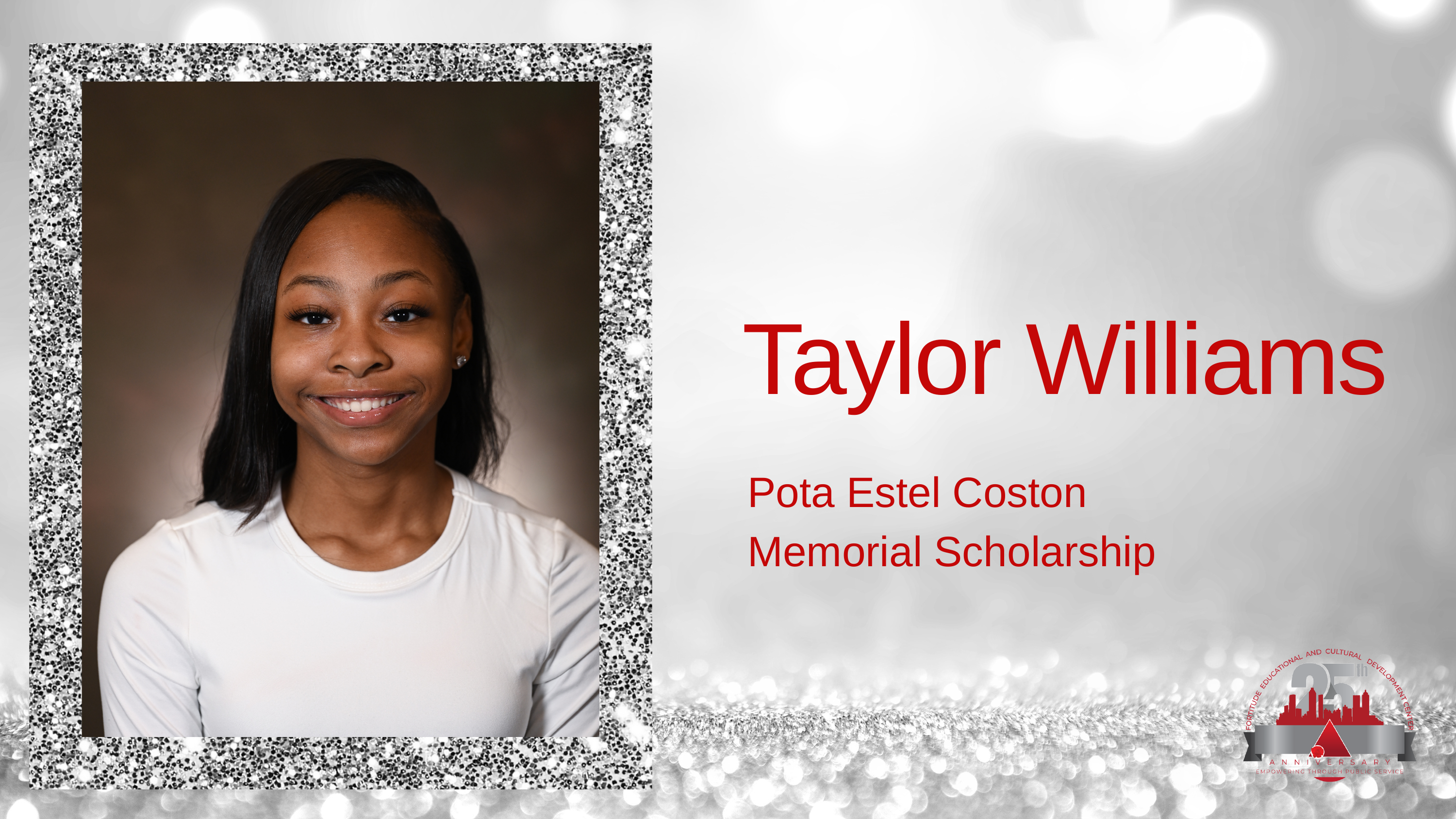

Taylor Williams
Pota Estel Coston
Memorial Scholarship